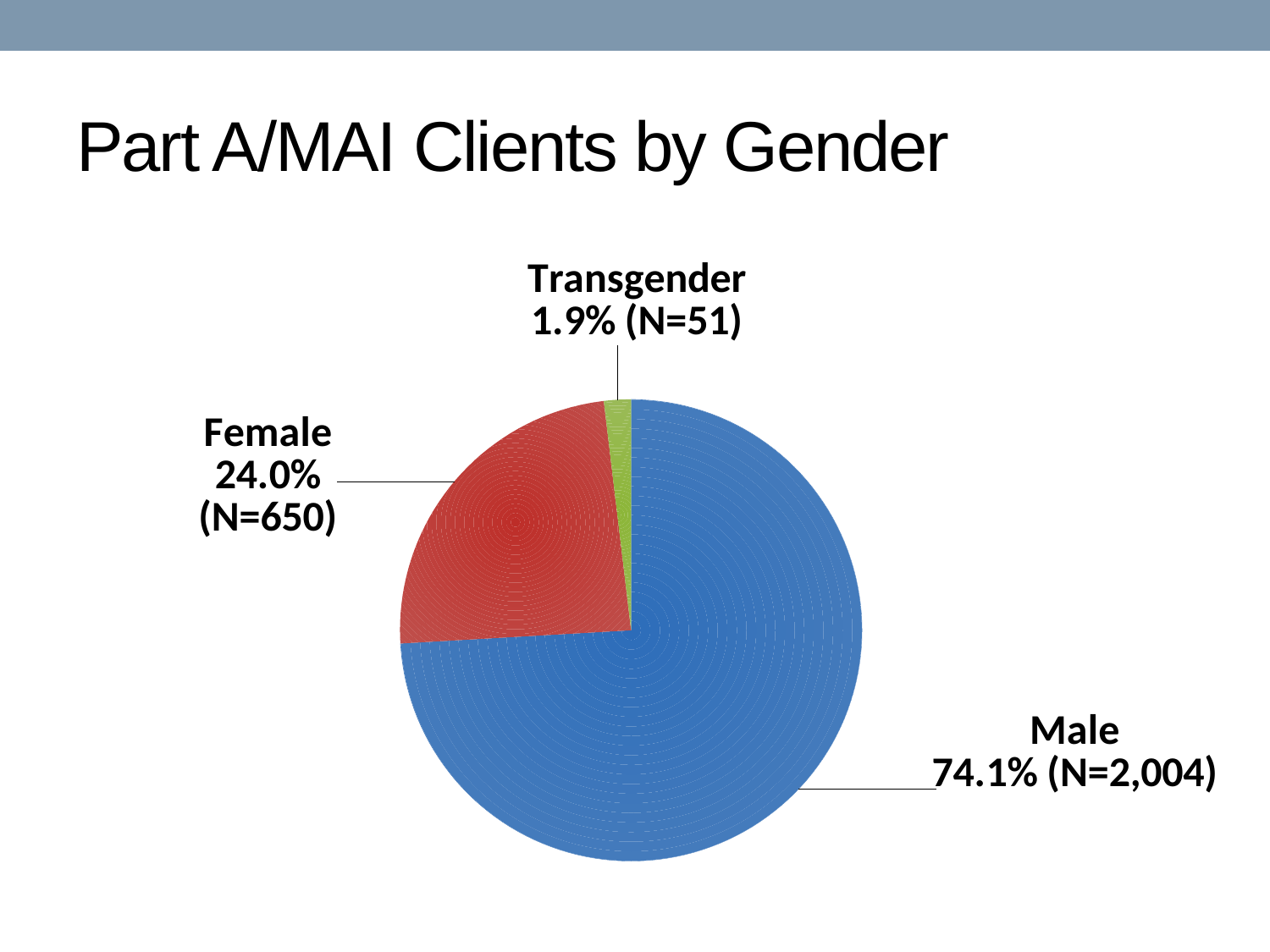

# Part A/MAI Clients by Gender

### Chart

| Category |  |
|---|---|
| Male | 0.7408502772643253 |
| Female | 0.24029574861367836 |
| Transgender | 0.018853974121996304 |